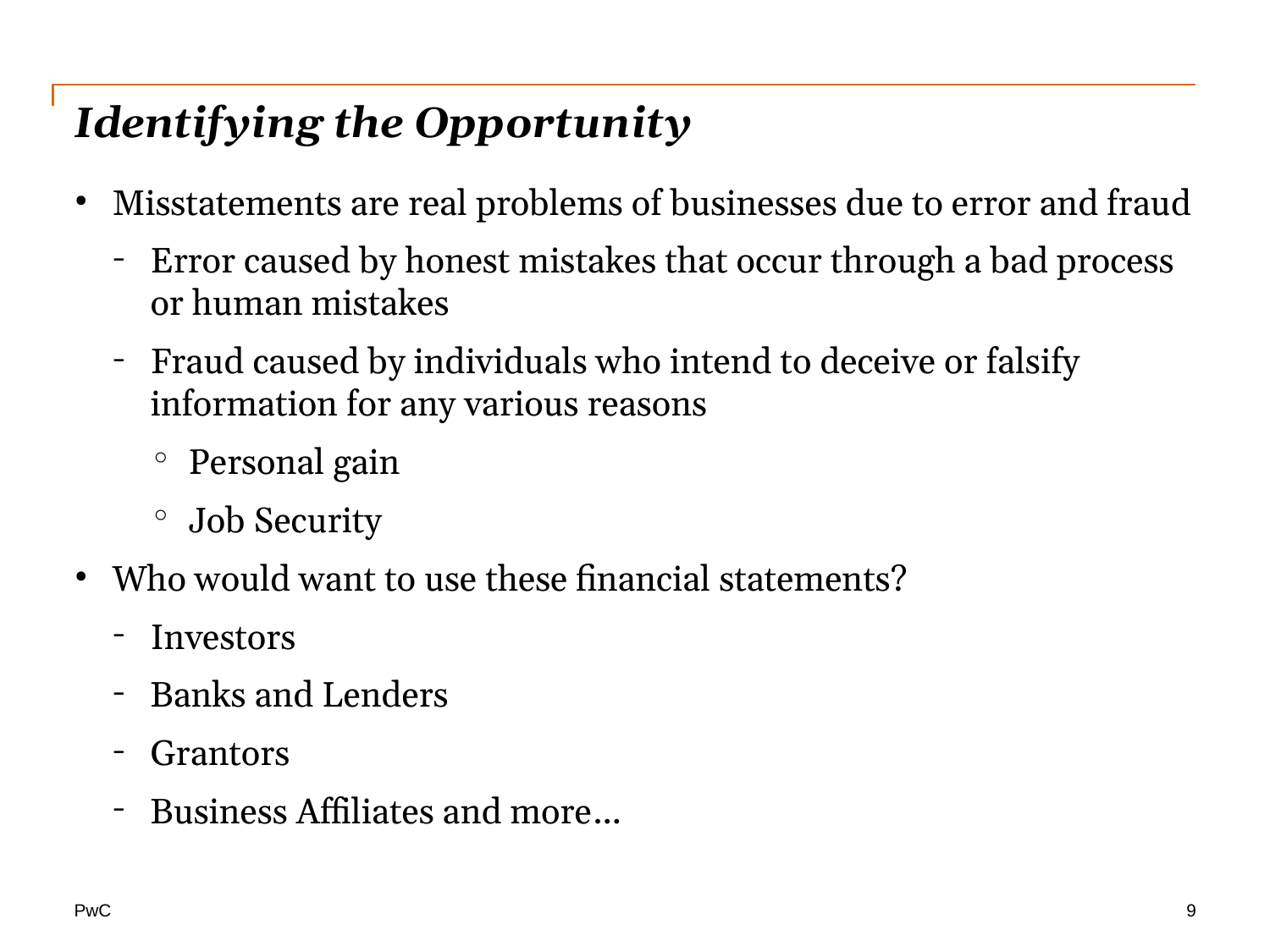

# Identifying the Opportunity
Misstatements are real problems of businesses due to error and fraud
Error caused by honest mistakes that occur through a bad process or human mistakes
Fraud caused by individuals who intend to deceive or falsify information for any various reasons
Personal gain
Job Security
Who would want to use these financial statements?
Investors
Banks and Lenders
Grantors
Business Affiliates and more…

9